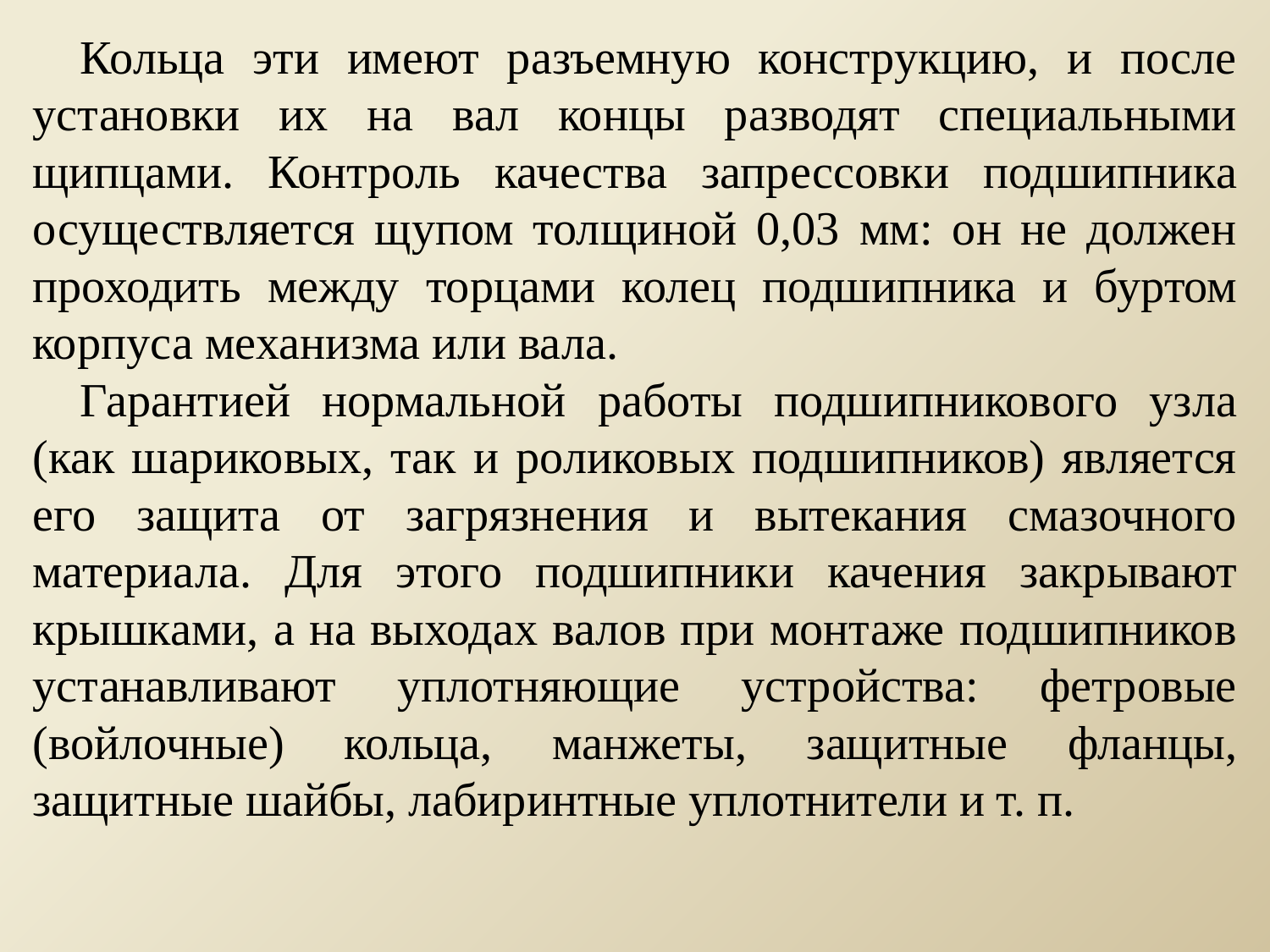

Кольца эти имеют разъемную конструкцию, и после установки их на вал концы разводят специальными щипцами. Контроль качества запрессовки подшипника осуществляется щупом толщиной 0,03 мм: он не должен проходить между торцами колец подшипника и буртом корпуса механизма или вала.
Гарантией нормальной работы подшипникового узла (как шариковых, так и роликовых подшипников) является его защита от загрязнения и вытекания смазочного материала. Для этого подшипники качения закрывают крышками, а на выходах валов при монтаже подшипников устанавливают уплотняющие устройства: фетровые (войлочные) кольца, манжеты, защитные фланцы, защитные шайбы, лабиринтные уплотнители и т. п.